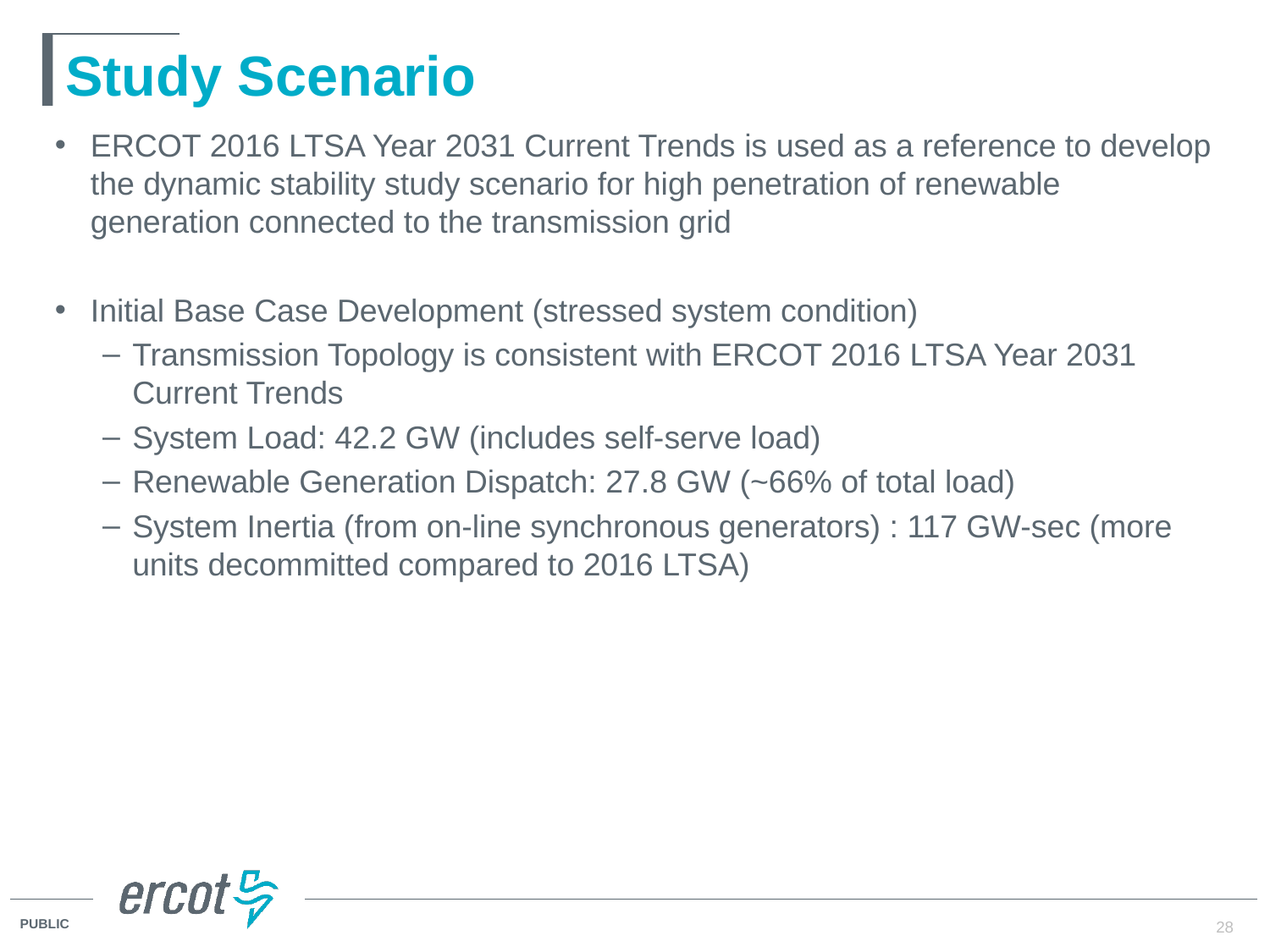

# Study Scenario
ERCOT 2016 LTSA Year 2031 Current Trends is used as a reference to develop the dynamic stability study scenario for high penetration of renewable generation connected to the transmission grid

Initial Base Case Development (stressed system condition)
Transmission Topology is consistent with ERCOT 2016 LTSA Year 2031 Current Trends
System Load: 42.2 GW (includes self-serve load)
Renewable Generation Dispatch: 27.8 GW (~66% of total load)
System Inertia (from on-line synchronous generators) : 117 GW-sec (more units decommitted compared to 2016 LTSA)